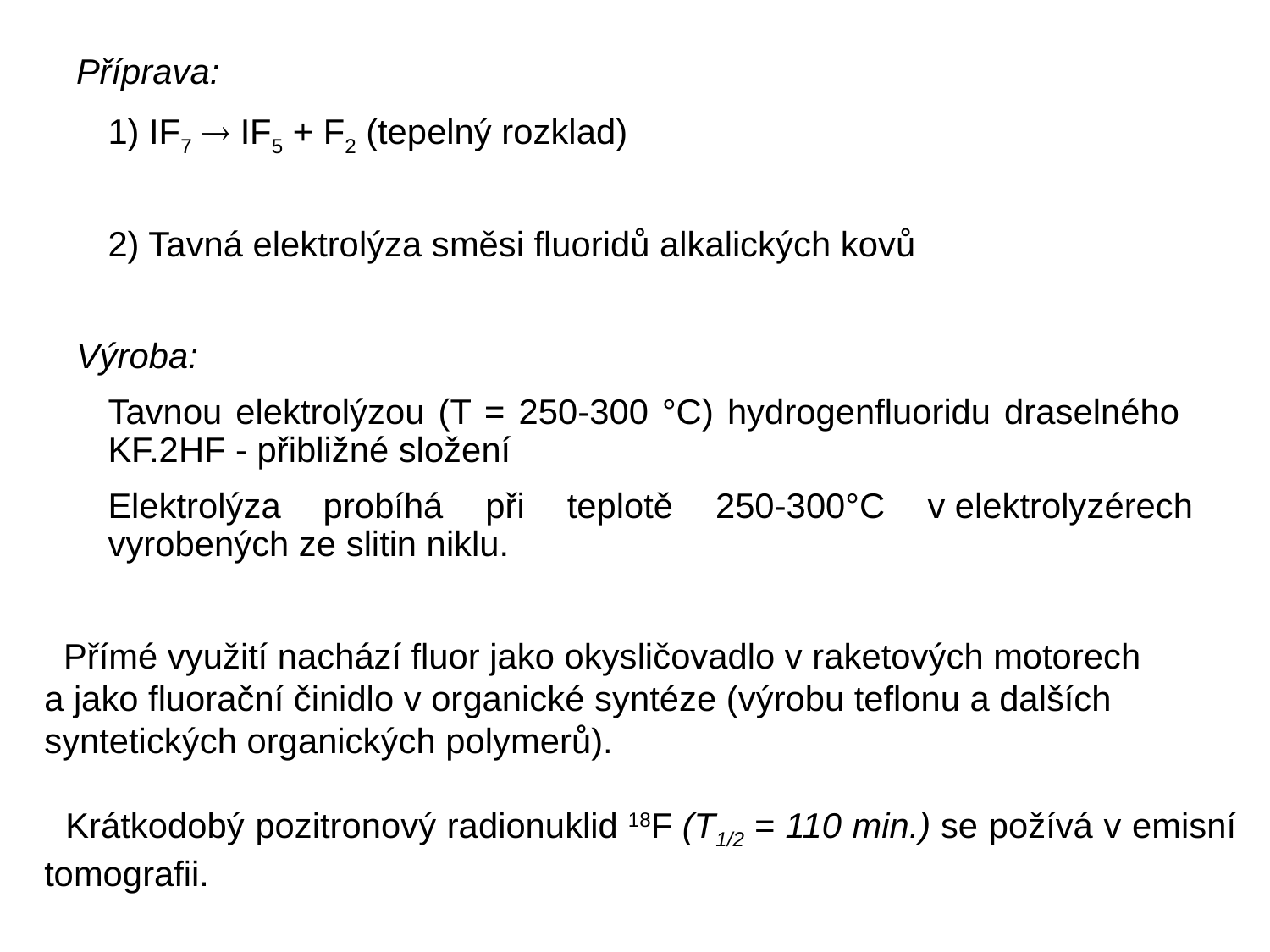

Příprava:
	1) IF7 → IF5 + F2 (tepelný rozklad)

	2) Tavná elektrolýza směsi fluoridů alkalických kovů

Výroba:
	Tavnou elektrolýzou (T = 250-300 °C) hydrogenfluoridu draselného  KF.2HF - přibližné složení
	Elektrolýza probíhá při teplotě 250-300°C v elektrolyzérech vyrobených ze slitin niklu.
  Přímé využití nachází fluor jako okysličovadlo v raketových motorech a jako fluorační činidlo v organické syntéze (výrobu teflonu a dalších syntetických organických polymerů).

  Krátkodobý pozitronový radionuklid 18F (T1/2 = 110 min.) se požívá v emisní tomografii.